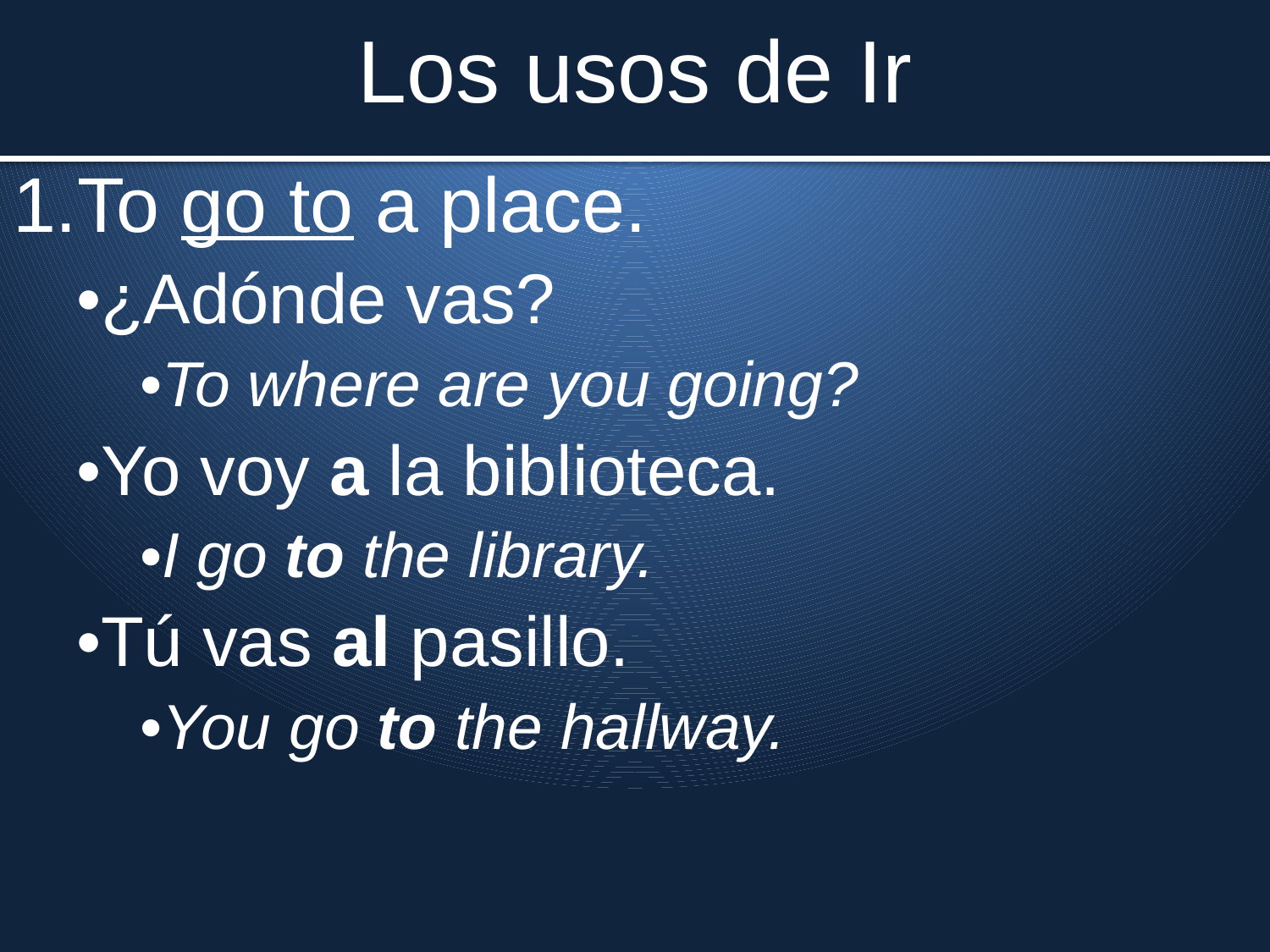

# Los usos de Ir
1.To go to a place.
¿Adónde vas?
To where are you going?
Yo voy a la biblioteca.
I go to the library.
Tú vas al pasillo.
You go to the hallway.